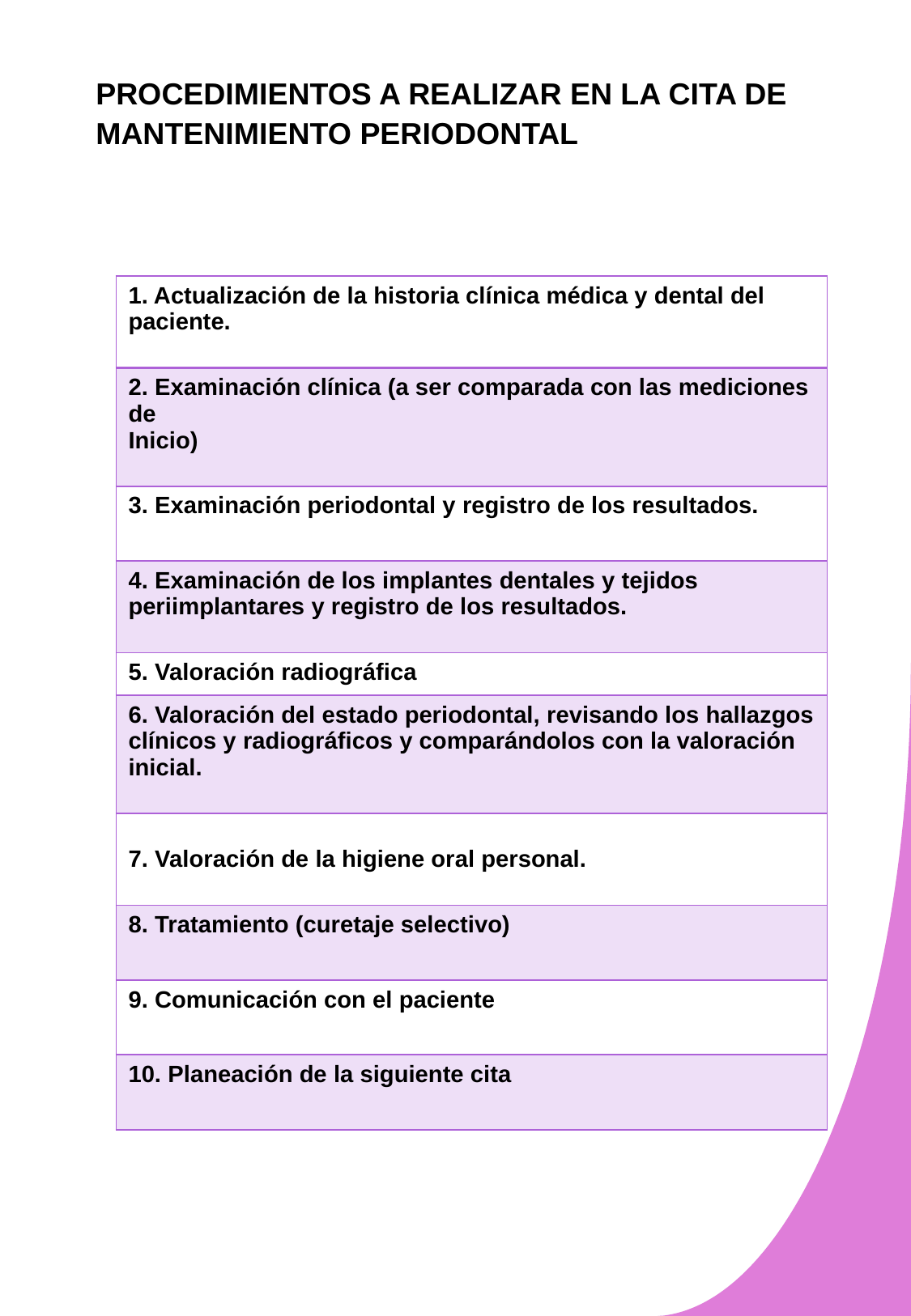

# PROCEDIMIENTOS A REALIZAR EN LA CITA DE MANTENIMIENTO PERIODONTAL
| 1. Actualización de la historia clínica médica y dental del paciente. |
| --- |
| 2. Examinación clínica (a ser comparada con las mediciones de Inicio) |
| 3. Examinación periodontal y registro de los resultados. |
| 4. Examinación de los implantes dentales y tejidos periimplantares y registro de los resultados. |
| 5. Valoración radiográfica |
| 6. Valoración del estado periodontal, revisando los hallazgos clínicos y radiográficos y comparándolos con la valoración inicial. |
| 7. Valoración de la higiene oral personal. |
| 8. Tratamiento (curetaje selectivo) |
| 9. Comunicación con el paciente |
| 10. Planeación de la siguiente cita |